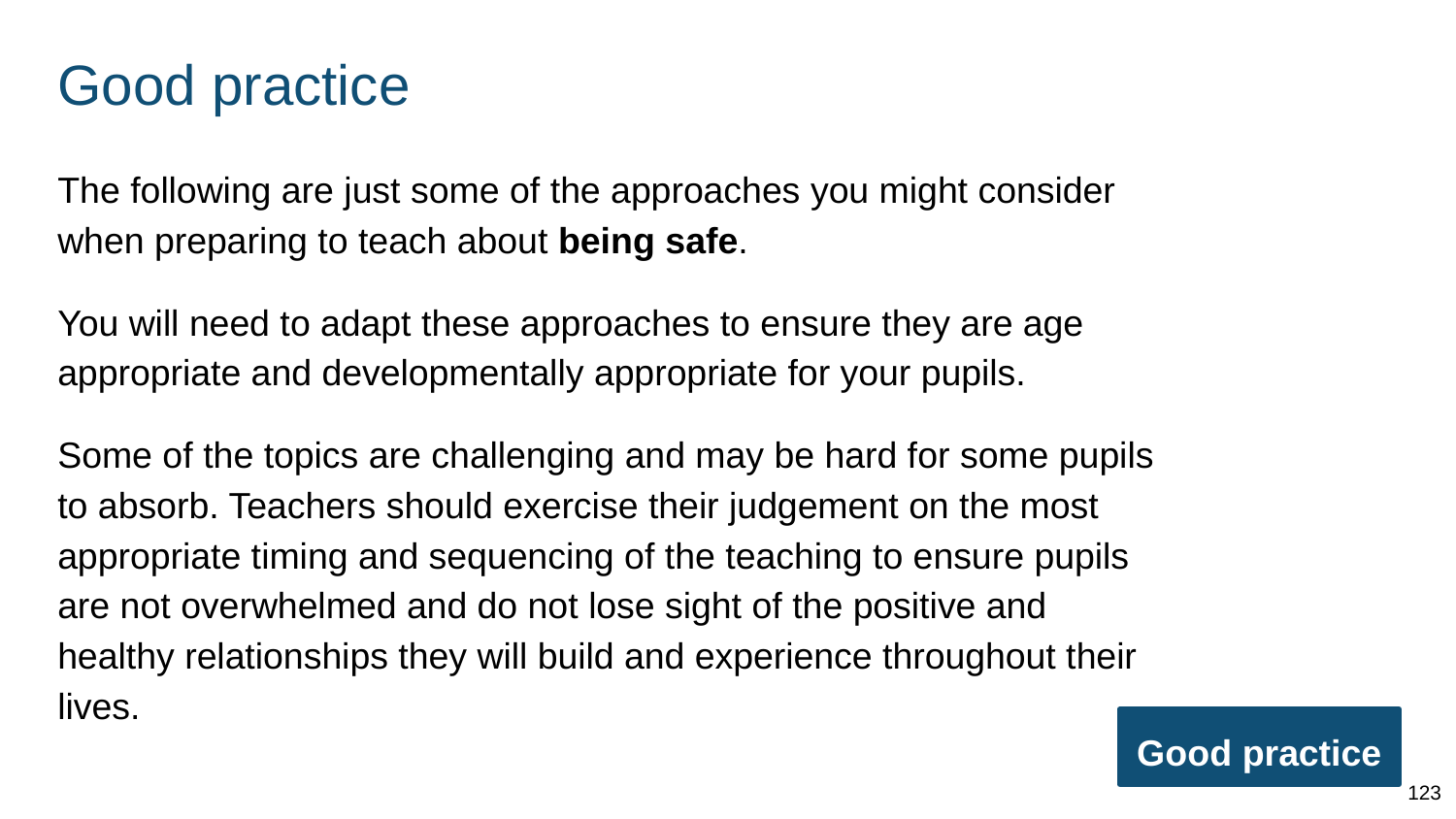

# Good practice

The following are just some of the approaches you might consider  when preparing to teach about being safe.
You will need to adapt these approaches to ensure they are age appropriate and developmentally appropriate for your pupils.
Some of the topics are challenging and may be hard for some pupils to absorb. Teachers should exercise their judgement on the most appropriate timing and sequencing of the teaching to ensure pupils are not overwhelmed and do not lose sight of the positive and healthy relationships they will build and experience throughout their lives.
Good practice
123